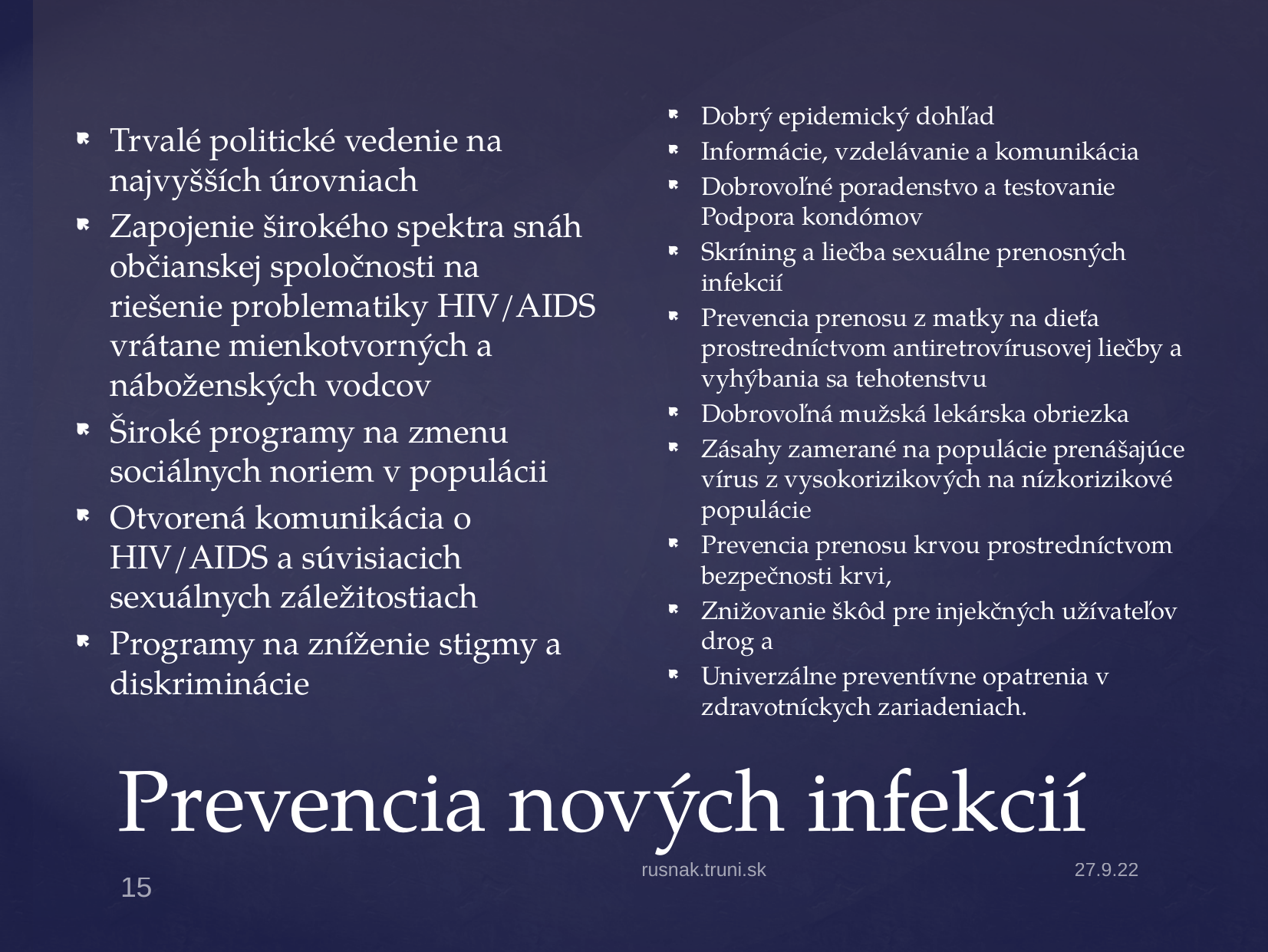

Trvalé politické vedenie na najvyšších úrovniach
Zapojenie širokého spektra snáh občianskej spoločnosti na riešenie problematiky HIV/AIDS vrátane mienkotvorných a náboženských vodcov
Široké programy na zmenu sociálnych noriem v populácii
Otvorená komunikácia o HIV/AIDS a súvisiacich sexuálnych záležitostiach
Programy na zníženie stigmy a diskriminácie
Dobrý epidemický dohľad
Informácie, vzdelávanie a komunikácia
Dobrovoľné poradenstvo a testovanie Podpora kondómov
Skríning a liečba sexuálne prenosných infekcií
Prevencia prenosu z matky na dieťa prostredníctvom antiretrovírusovej liečby a vyhýbania sa tehotenstvu
Dobrovoľná mužská lekárska obriezka
Zásahy zamerané na populácie prenášajúce vírus z vysokorizikových na nízkorizikové populácie
Prevencia prenosu krvou prostredníctvom bezpečnosti krvi,
Znižovanie škôd pre injekčných užívateľov drog a
Univerzálne preventívne opatrenia v zdravotníckych zariadeniach.
# Prevencia nových infekcií
rusnak.truni.sk
27.9.22
15